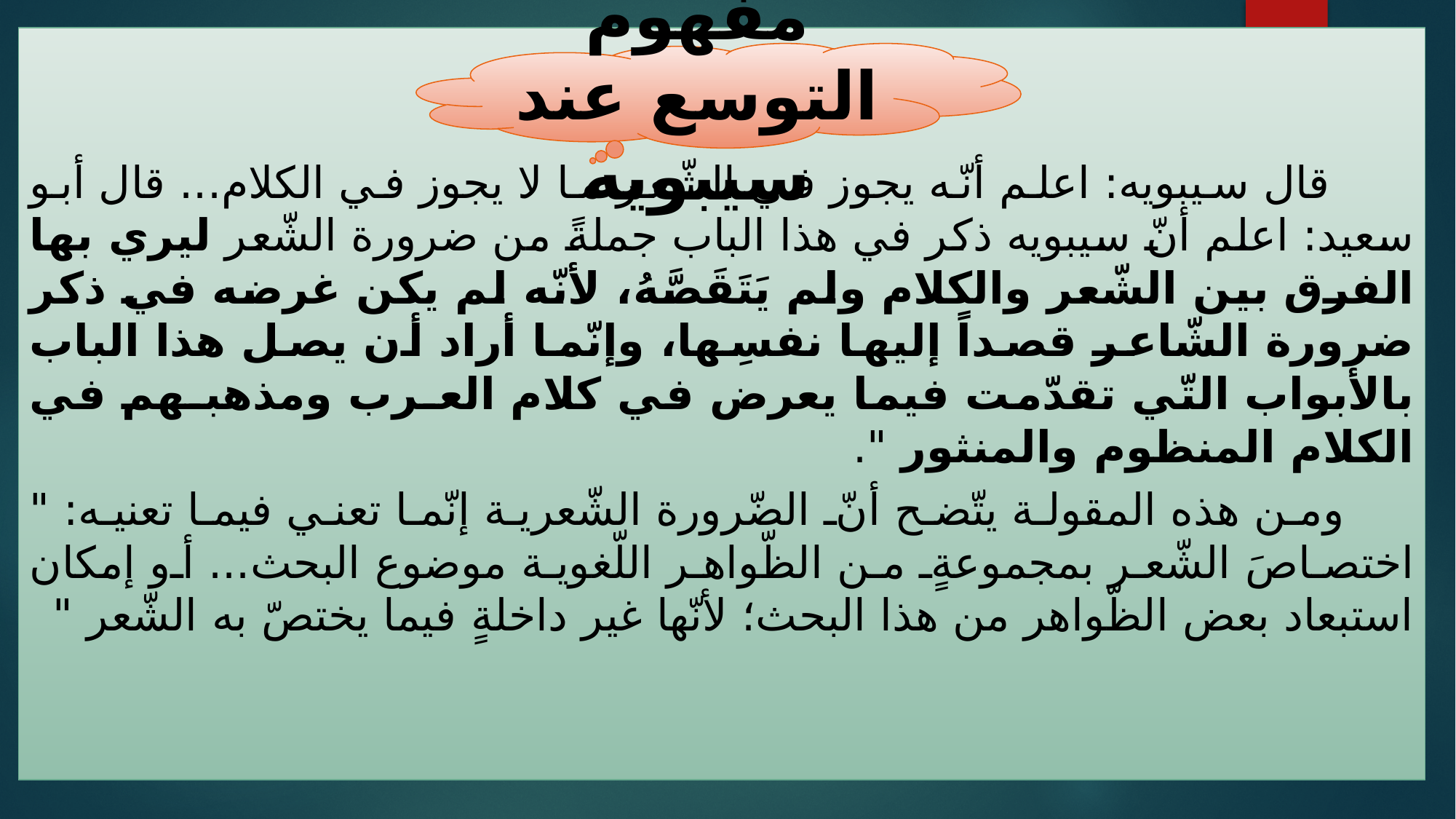

قال سيبويه: اعلم أنّه يجوز في الشّعر ما لا يجوز في الكلام... قال أبو سعيد: اعلم أنّ سيبويه ذكر في هذا الباب جملةً من ضرورة الشّعر ليري بها الفرق بين الشّعر والكلام ولم يَتَقَصَّهُ، لأنّه لم يكن غرضه في ذكر ضرورة الشّاعر قصداً إليها نفسِها، وإنّما أراد أن يصل هذا الباب بالأبواب التّي تقدّمت فيما يعرض في كلام العـرب ومذهبـهم في الكلام المنظوم والمنثور ".
     ومن هذه المقولة يتّضح أنّ الضّرورة الشّعرية إنّما تعني فيما تعنيه: " اختصاصَ الشّعر بمجموعةٍ من الظّواهر اللّغوية موضوع البحث... أو إمكان استبعاد بعض الظّواهر من هذا البحث؛ لأنّها غير داخلةٍ فيما يختصّ به الشّعر "

مفهوم التوسع عند سيبويه